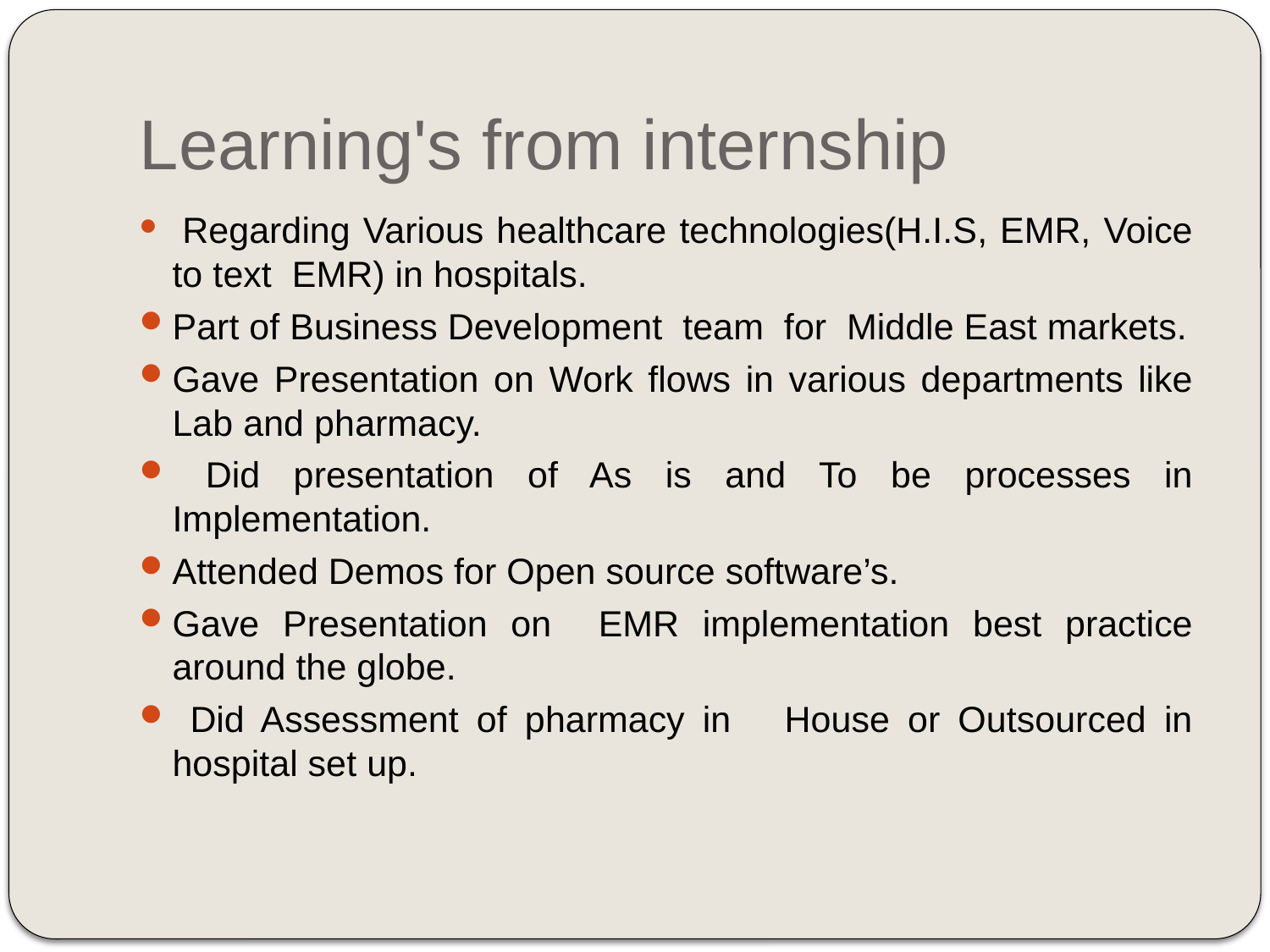

# Learning's from internship
 Regarding Various healthcare technologies(H.I.S, EMR, Voice to text  EMR) in hospitals.
Part of Business Development  team  for  Middle East markets.
Gave Presentation on Work flows in various departments like Lab and pharmacy.
 Did presentation of As is and To be processes in Implementation.
Attended Demos for Open source software’s.
Gave Presentation on  EMR implementation best practice around the globe.
 Did Assessment of pharmacy in   House or Outsourced in hospital set up.